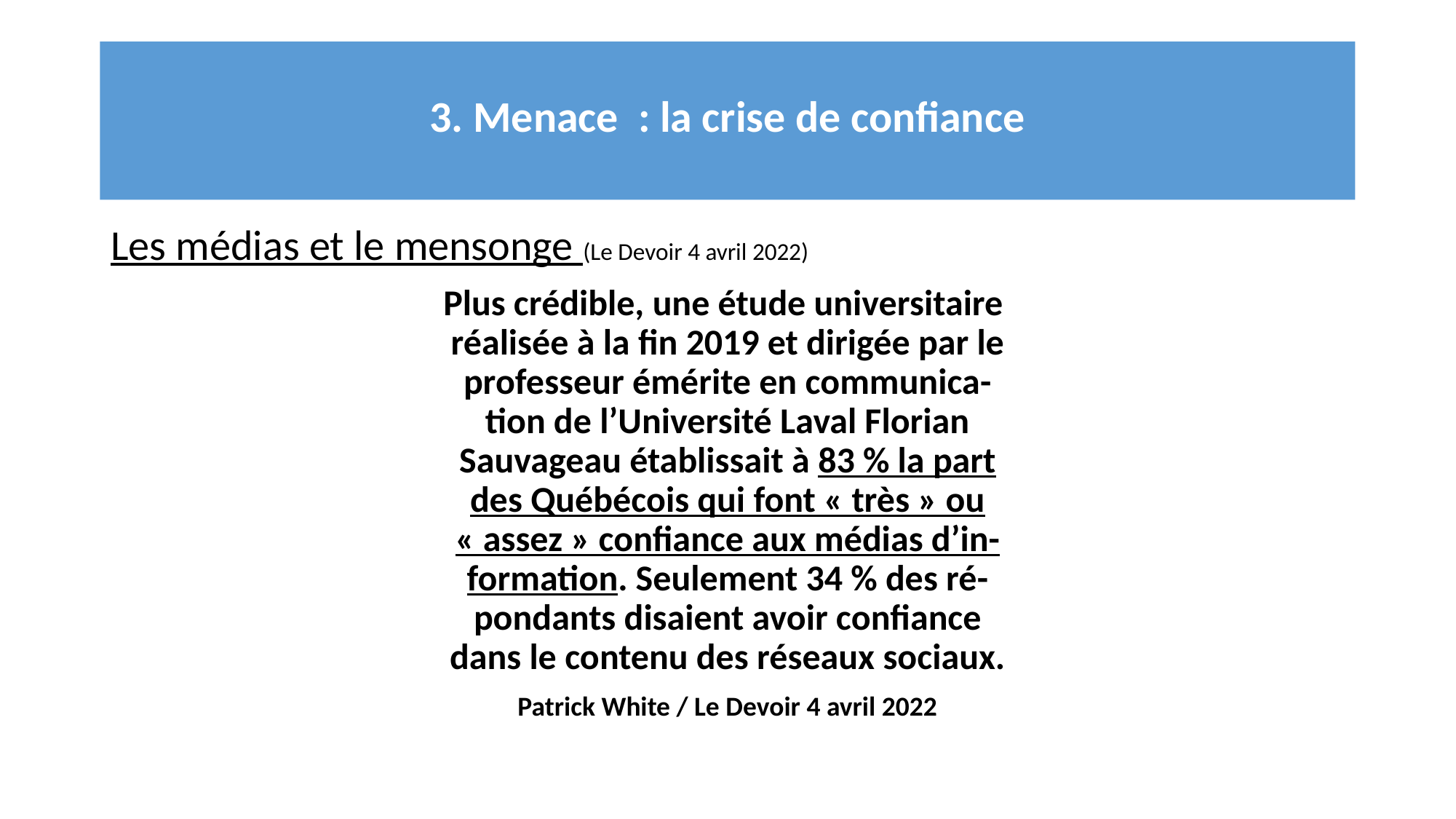

# 3. Menace  : la crise de confiance
Les médias et le mensonge (Le Devoir 4 avril 2022)
Plus crédible, une étude universitaire
réalisée à la fin 2019 et dirigée par le
professeur émérite en communica-
tion de l’Université Laval Florian
Sauvageau établissait à 83 % la part
des Québécois qui font « très » ou
« assez » confiance aux médias d’in-
formation. Seulement 34 % des ré-
pondants disaient avoir confiance
dans le contenu des réseaux sociaux.
Patrick White / Le Devoir 4 avril 2022